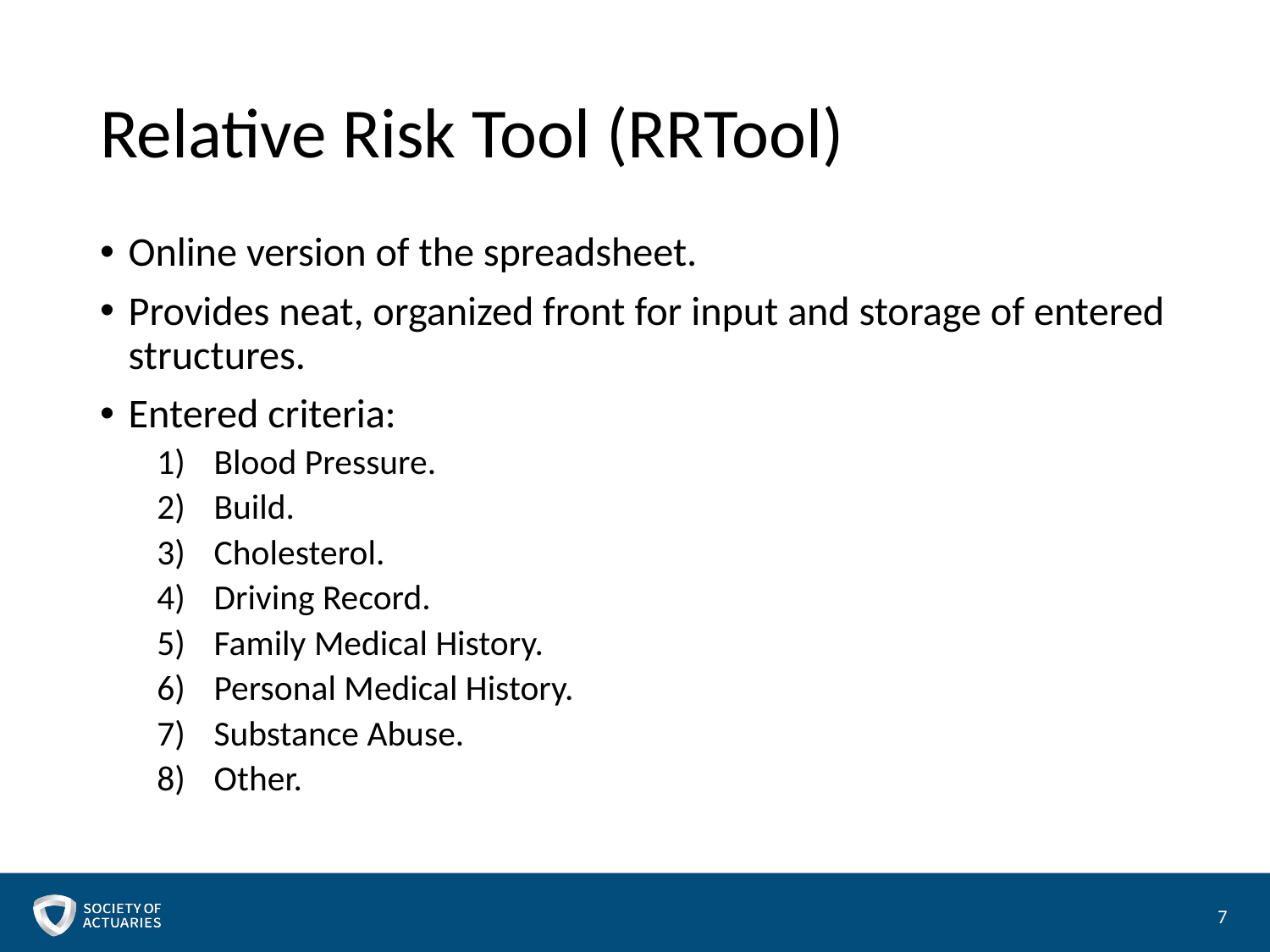

# Relative Risk Tool (RRTool)
Online version of the spreadsheet.
Provides neat, organized front for input and storage of entered structures.
Entered criteria:
Blood Pressure.
Build.
Cholesterol.
Driving Record.
Family Medical History.
Personal Medical History.
Substance Abuse.
Other.
7